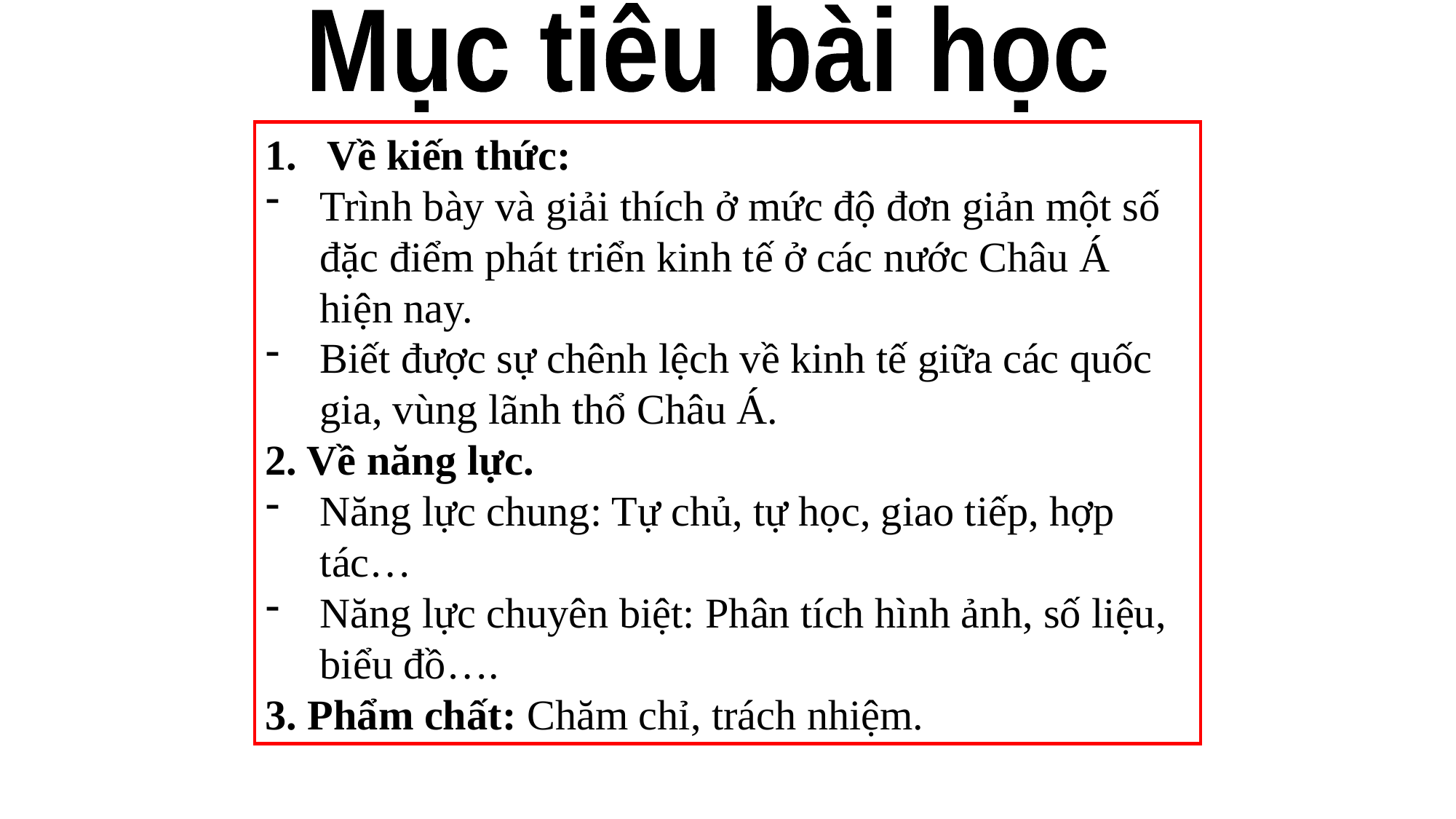

Mục tiêu bài học
Về kiến thức:
Trình bày và giải thích ở mức độ đơn giản một số đặc điểm phát triển kinh tế ở các nước Châu Á hiện nay.
Biết được sự chênh lệch về kinh tế giữa các quốc gia, vùng lãnh thổ Châu Á.
2. Về năng lực.
Năng lực chung: Tự chủ, tự học, giao tiếp, hợp tác…
Năng lực chuyên biệt: Phân tích hình ảnh, số liệu, biểu đồ….
3. Phẩm chất: Chăm chỉ, trách nhiệm.